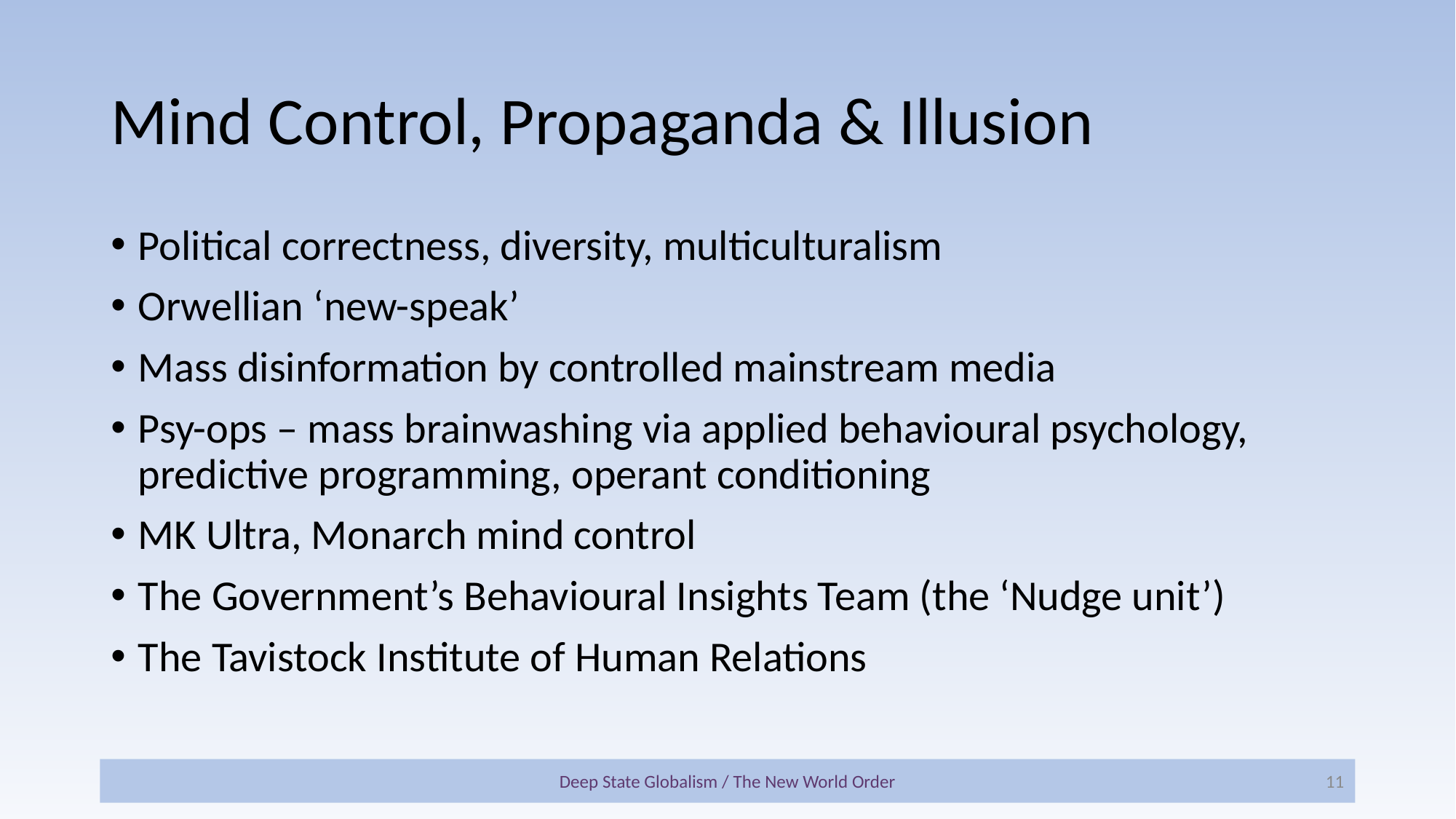

# Mind Control, Propaganda & Illusion
Political correctness, diversity, multiculturalism
Orwellian ‘new-speak’
Mass disinformation by controlled mainstream media
Psy-ops – mass brainwashing via applied behavioural psychology, predictive programming, operant conditioning
MK Ultra, Monarch mind control
The Government’s Behavioural Insights Team (the ‘Nudge unit’)
The Tavistock Institute of Human Relations

Deep State Globalism / The New World Order
11